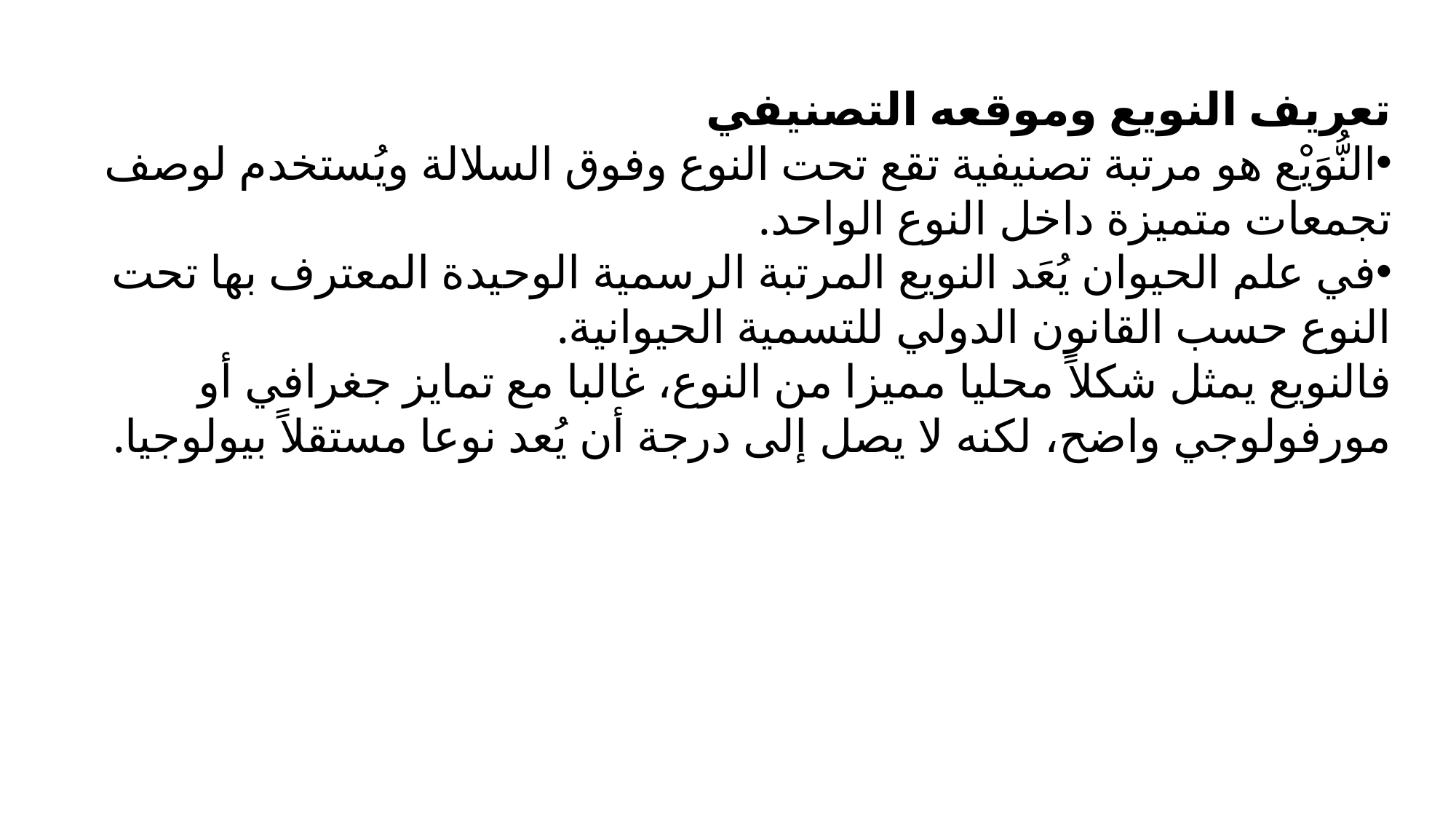

تعريف النويع وموقعه التصنيفي
النُّوَيْع هو مرتبة تصنيفية تقع تحت النوع وفوق السلالة ويُستخدم لوصف تجمعات متميزة داخل النوع الواحد.​
في علم الحيوان يُعَد النويع المرتبة الرسمية الوحيدة المعترف بها تحت النوع حسب القانون الدولي للتسمية الحيوانية.
فالنويع يمثل شكلاً محليا مميزا من النوع، غالبا مع تمايز جغرافي أو مورفولوجي واضح، لكنه لا يصل إلى درجة أن يُعد نوعا مستقلاً بيولوجيا.